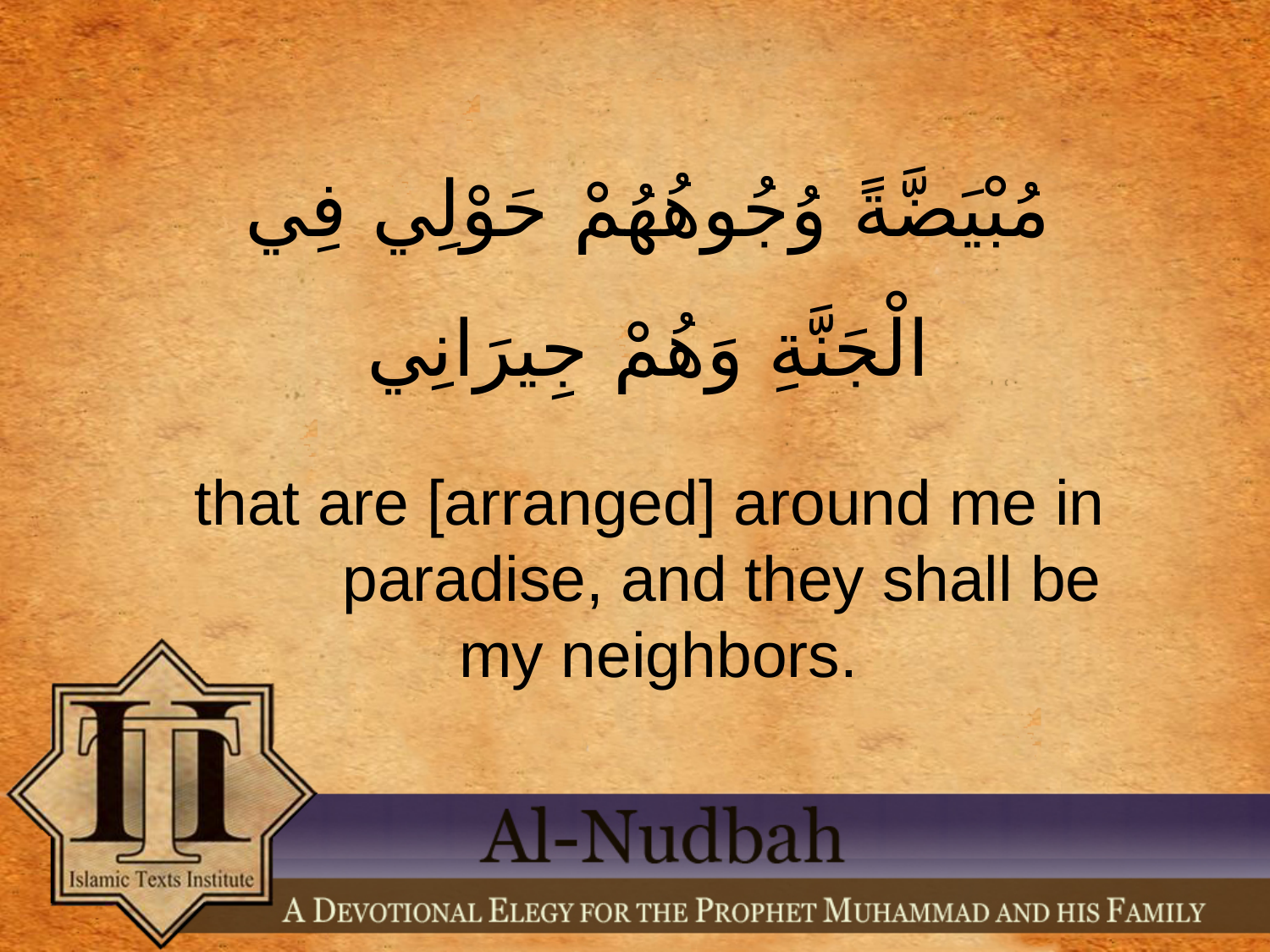

مُبْيَضَّةً وُجُوهُهُمْ حَوْلِي فِي الْجَنَّةِ وَهُمْ جِيرَانِي
that are [arranged] around me in 	paradise, and they shall be my neighbors.